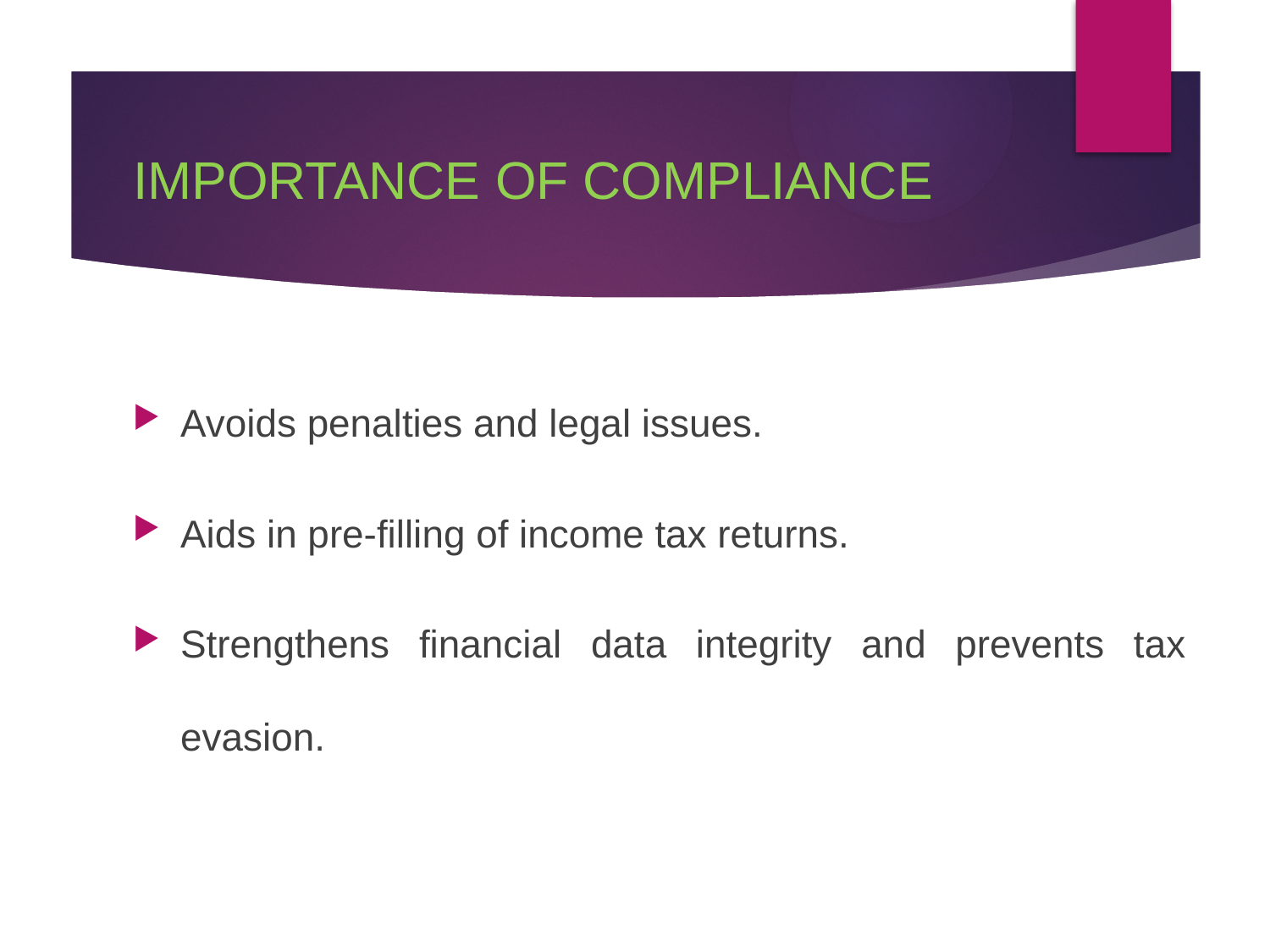

# IMPORTANCE OF COMPLIANCE
Avoids penalties and legal issues.
Aids in pre-filling of income tax returns.
Strengthens financial data integrity and prevents tax evasion.